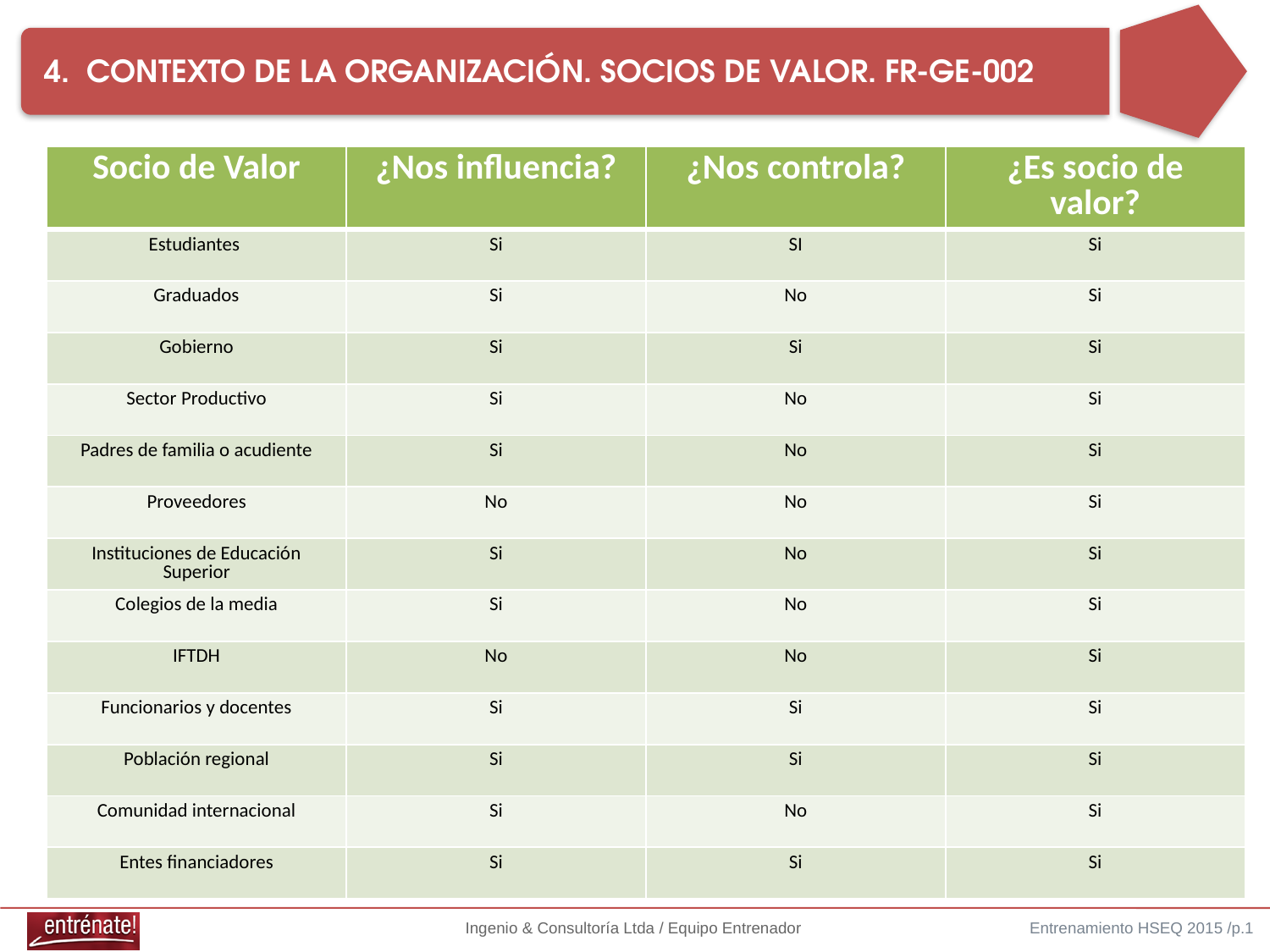

# 4.  Contexto de la organización. SOCIOS DE VALOR. FR-GE-002
| Socio de Valor | ¿Nos influencia? | ¿Nos controla? | ¿Es socio de valor? |
| --- | --- | --- | --- |
| Estudiantes | Si | SI | Si |
| Graduados | Si | No | Si |
| Gobierno | Si | Si | Si |
| Sector Productivo | Si | No | Si |
| Padres de familia o acudiente | Si | No | Si |
| Proveedores | No | No | Si |
| Instituciones de Educación Superior | Si | No | Si |
| Colegios de la media | Si | No | Si |
| IFTDH | No | No | Si |
| Funcionarios y docentes | Si | Si | Si |
| Población regional | Si | Si | Si |
| Comunidad internacional | Si | No | Si |
| Entes financiadores | Si | Si | Si |